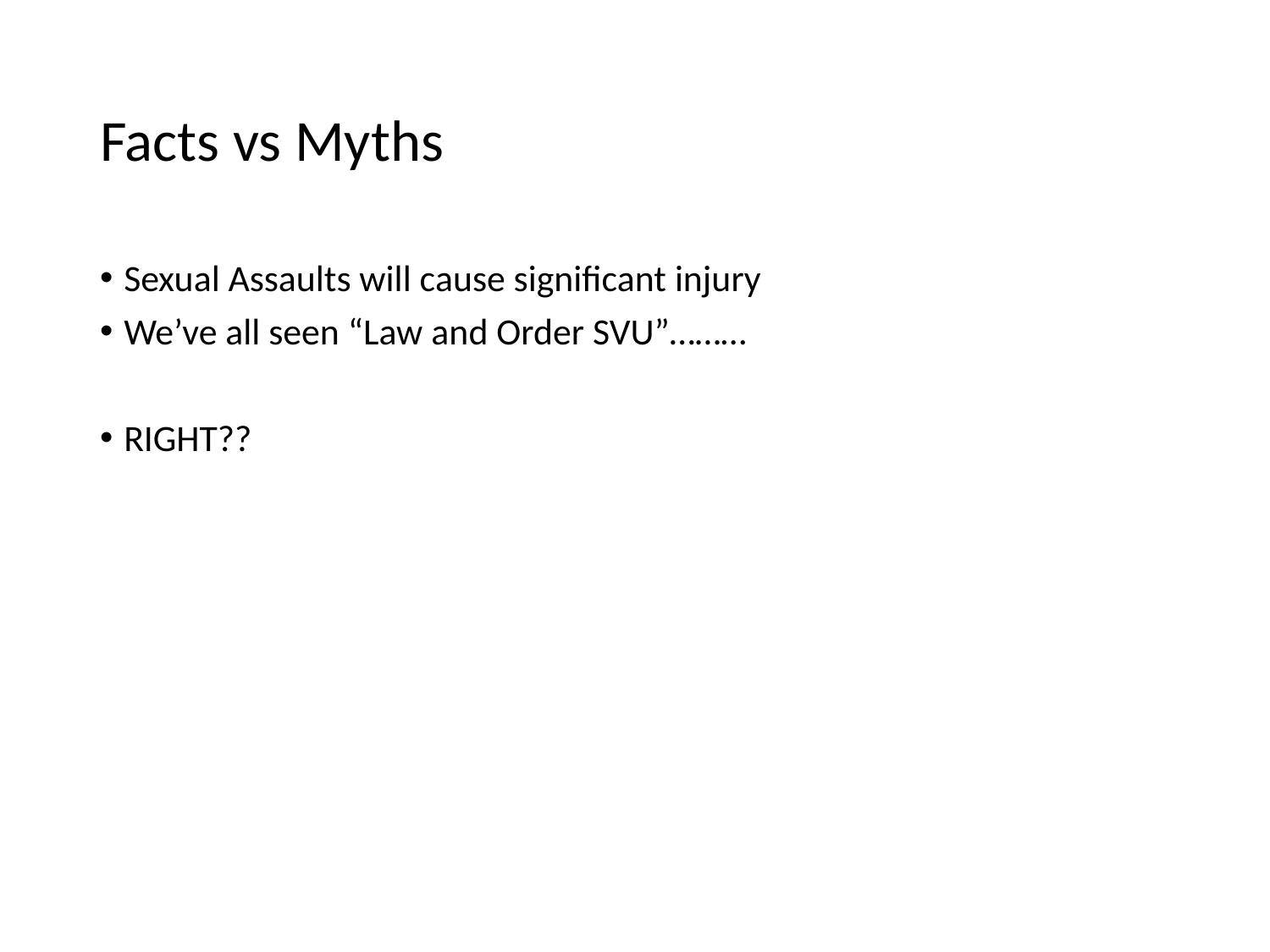

# Facts vs Myths
Sexual Assaults will cause significant injury
We’ve all seen “Law and Order SVU”………

RIGHT??